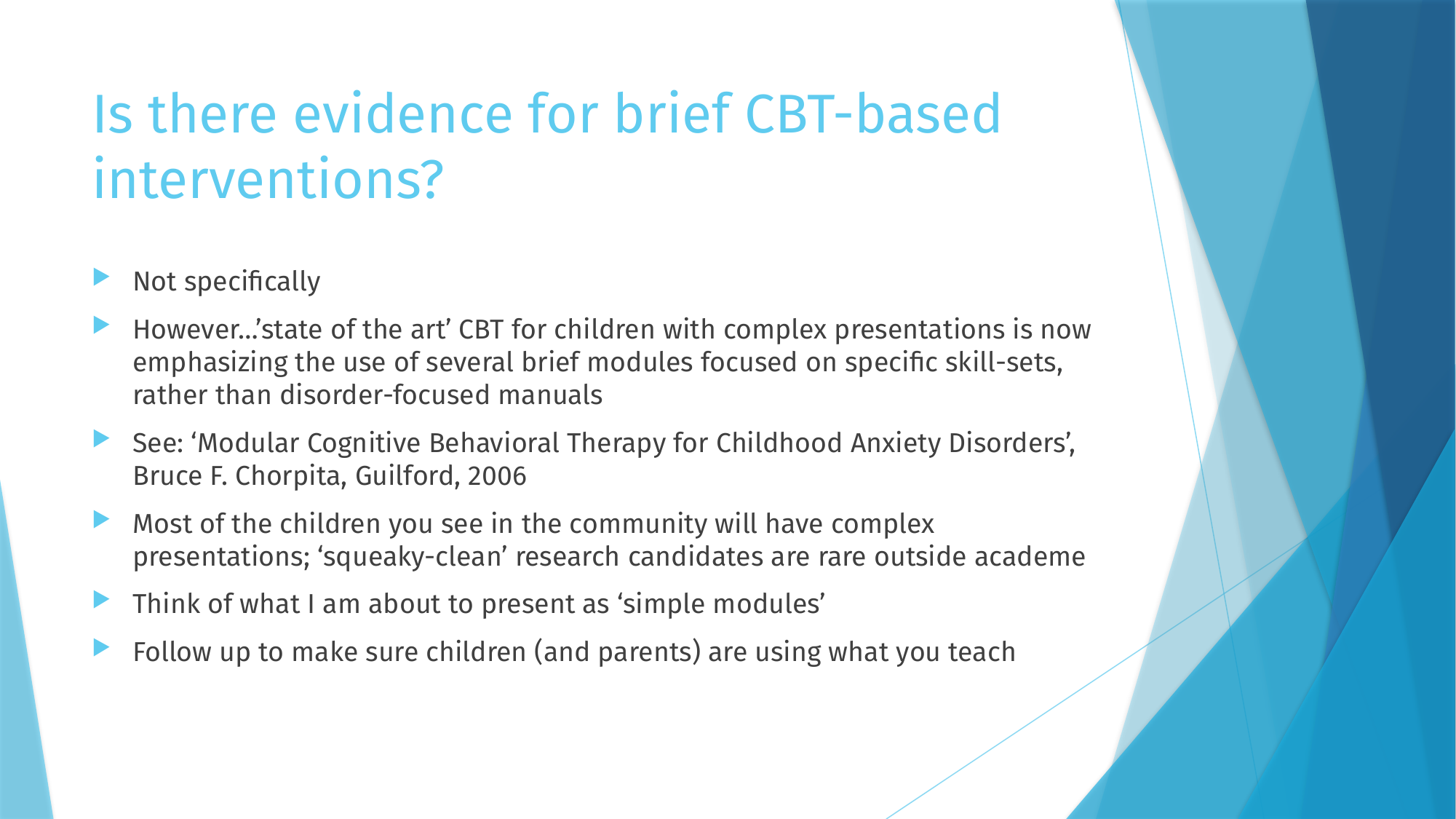

# Is there evidence for brief CBT-based interventions?
Not specifically
However…’state of the art’ CBT for children with complex presentations is now emphasizing the use of several brief modules focused on specific skill-sets, rather than disorder-focused manuals
See: ‘Modular Cognitive Behavioral Therapy for Childhood Anxiety Disorders’, Bruce F. Chorpita, Guilford, 2006
Most of the children you see in the community will have complex presentations; ‘squeaky-clean’ research candidates are rare outside academe
Think of what I am about to present as ‘simple modules’
Follow up to make sure children (and parents) are using what you teach